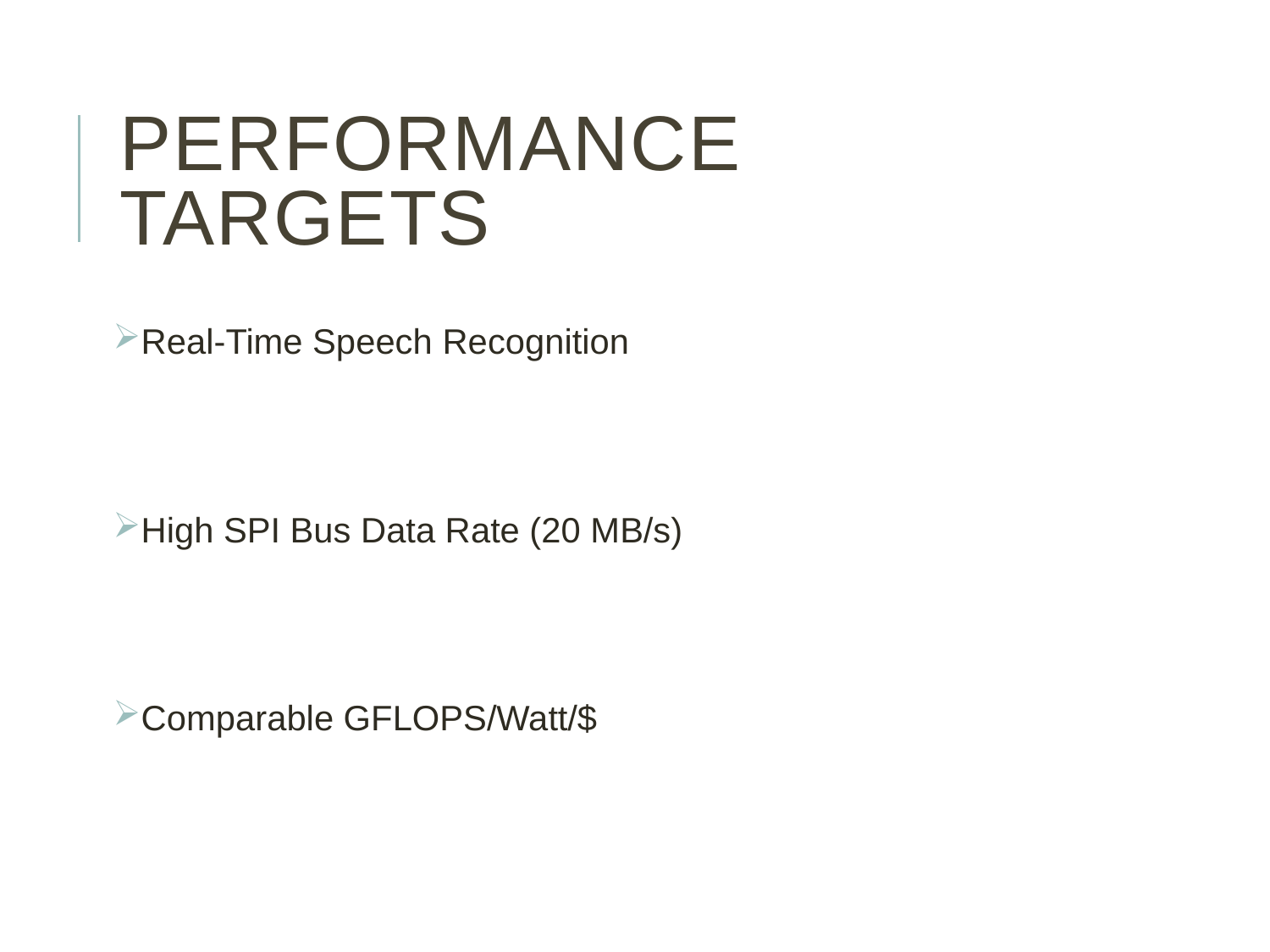

# Performance Targets
Real-Time Speech Recognition

High SPI Bus Data Rate (20 MB/s)

Comparable GFLOPS/Watt/$